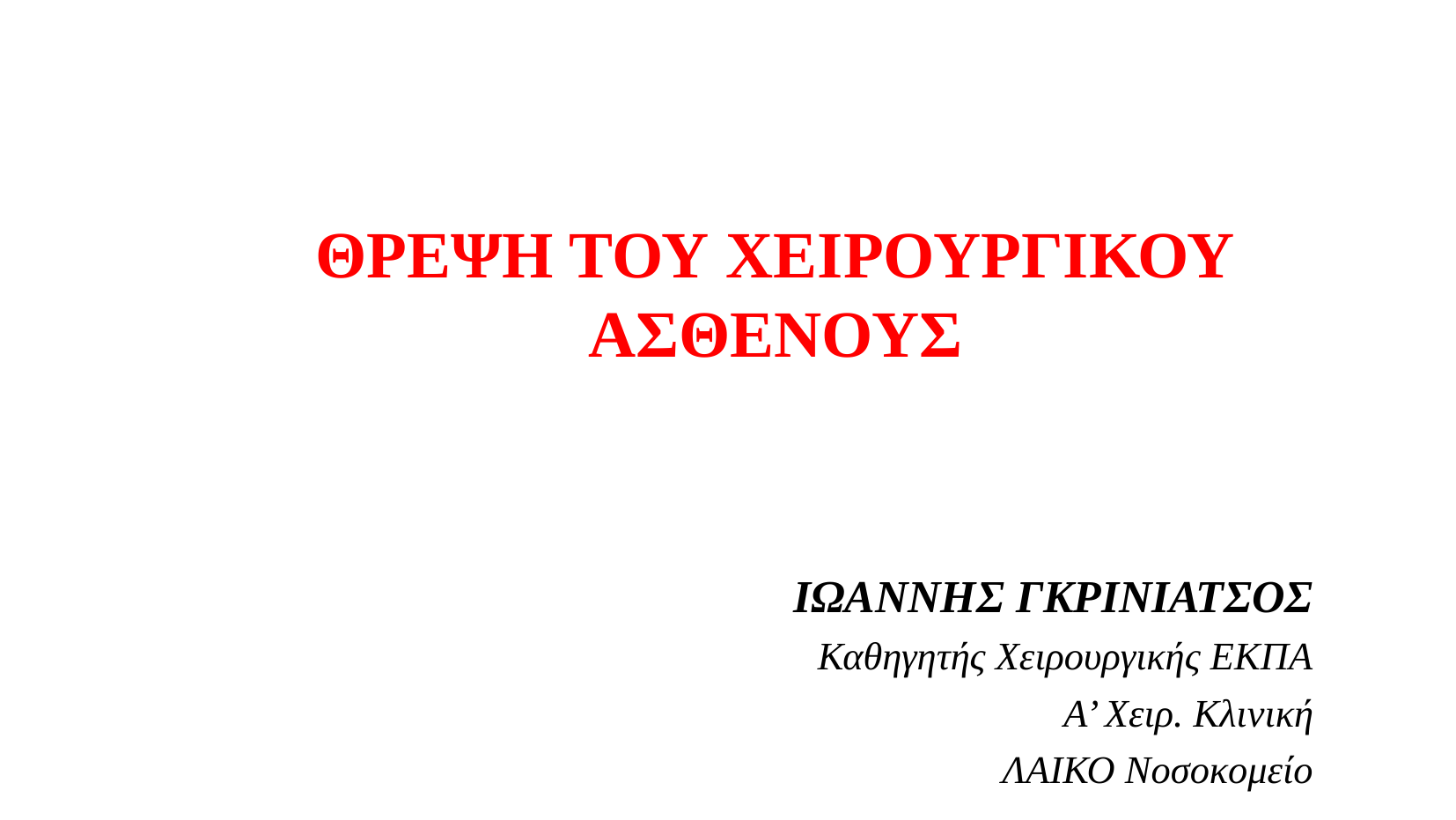

ΘΡΕΨΗ ΤΟΥ ΧΕΙΡΟΥΡΓΙΚΟΥ ΑΣΘΕΝΟΥΣ

ΙΩΑΝΝΗΣ ΓΚΡΙΝΙΑΤΣΟΣ
Καθηγητής Χειρουργικής ΕΚΠΑ
Α’ Χειρ. Κλινική
ΛΑΙΚΟ Νοσοκομείο